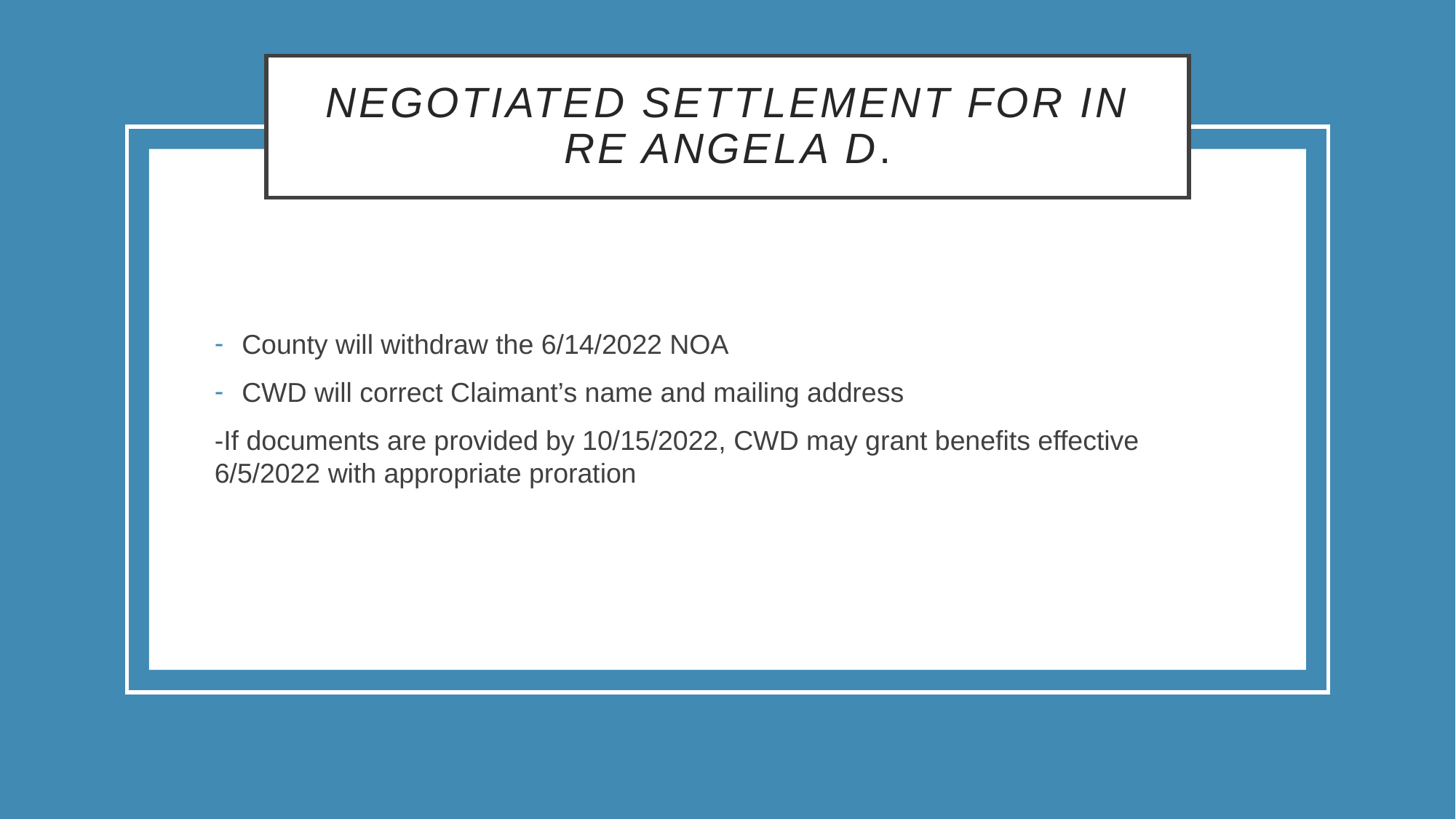

# Negotiated Settlement for In Re Angela D.

County will withdraw the 6/14/2022 NOA
CWD will correct Claimant’s name and mailing address
-If documents are provided by 10/15/2022, CWD may grant benefits effective 6/5/2022 with appropriate proration